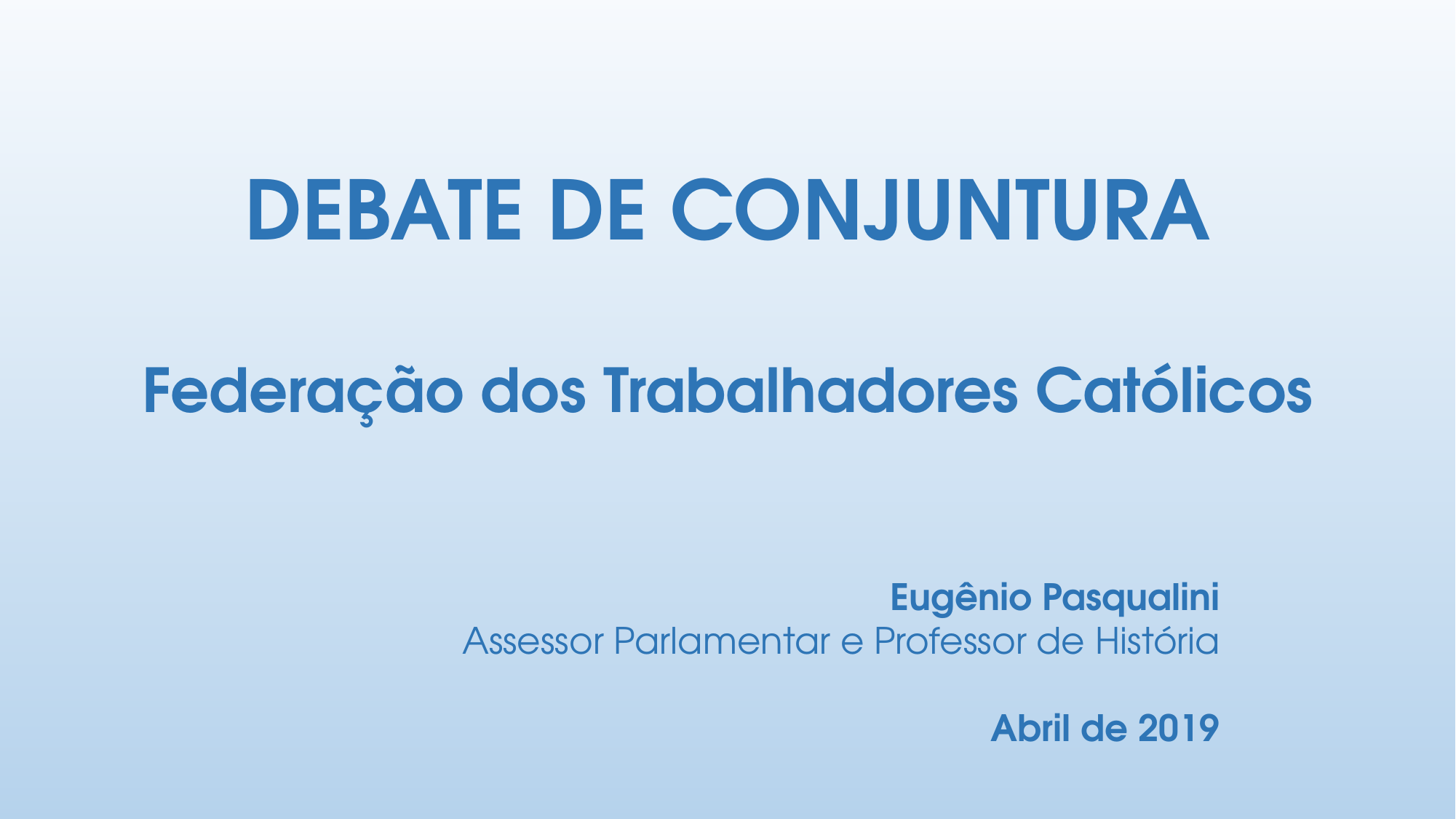

DEBATE DE CONJUNTURA
Federação dos Trabalhadores Católicos
 Eugênio Pasqualini
Assessor Parlamentar e Professor de História

Abril de 2019